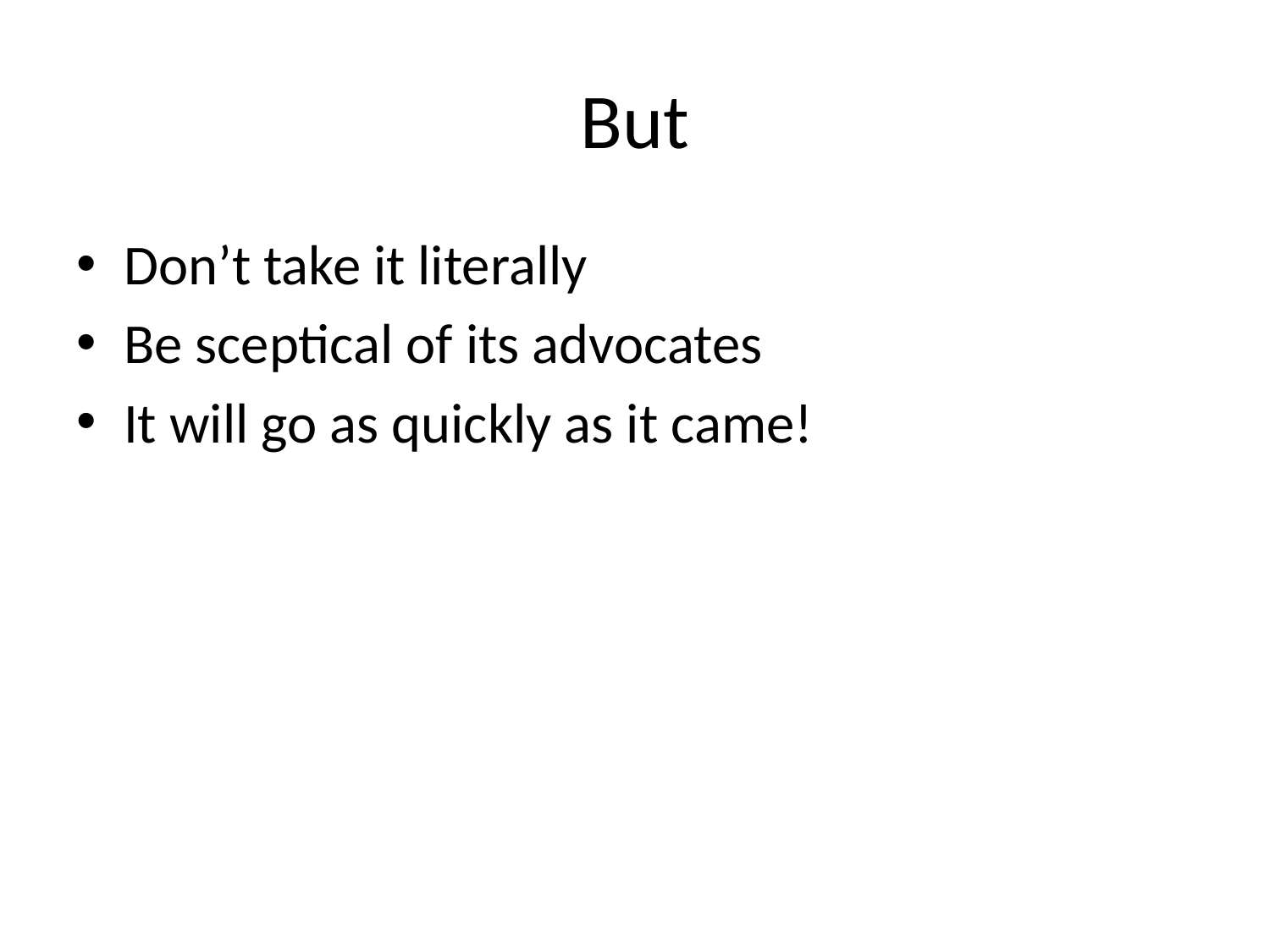

# But
Don’t take it literally
Be sceptical of its advocates
It will go as quickly as it came!